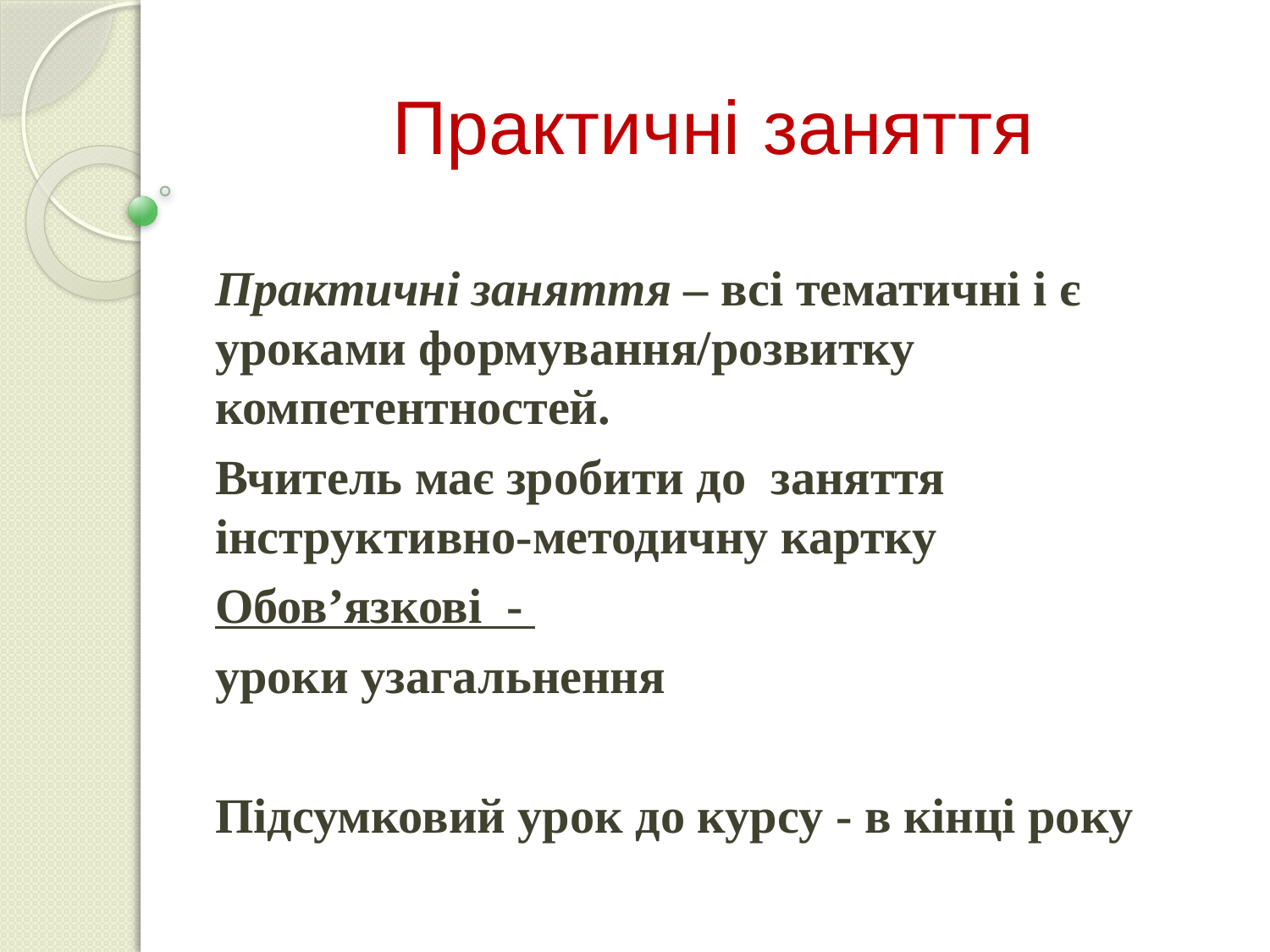

# Практичні заняття
Практичні заняття – всі тематичні і є уроками формування/розвитку  компетентностей.
Вчитель має зробити до  заняття інструктивно-методичну картку
Обов’язкові  -
уроки узагальнення

Підсумковий урок до курсу - в кінці року